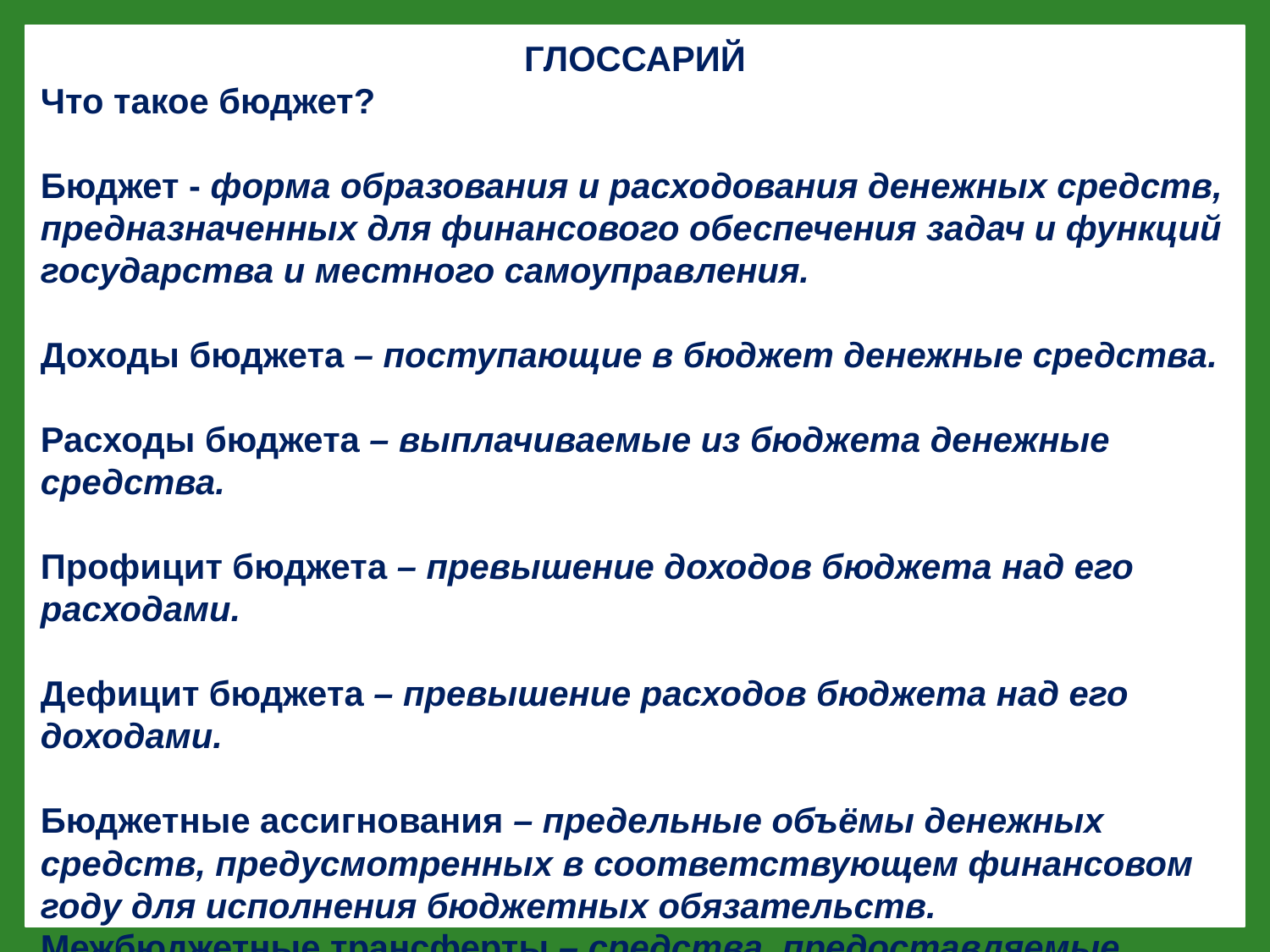

ГЛОССАРИЙ
Что такое бюджет?

Бюджет - форма образования и расходования денежных средств, предназначенных для финансового обеспечения задач и функций государства и местного самоуправления.

Доходы бюджета – поступающие в бюджет денежные средства.

Расходы бюджета – выплачиваемые из бюджета денежные средства.

Профицит бюджета – превышение доходов бюджета над его расходами.

Дефицит бюджета – превышение расходов бюджета над его доходами.

Бюджетные ассигнования – предельные объёмы денежных средств, предусмотренных в соответствующем финансовом году для исполнения бюджетных обязательств.
Межбюджетные трансферты – средства, предоставляемые одним бюджетом бюджетной системы Российской Федерации другому бюджету бюджетной системы Российской Федерации.